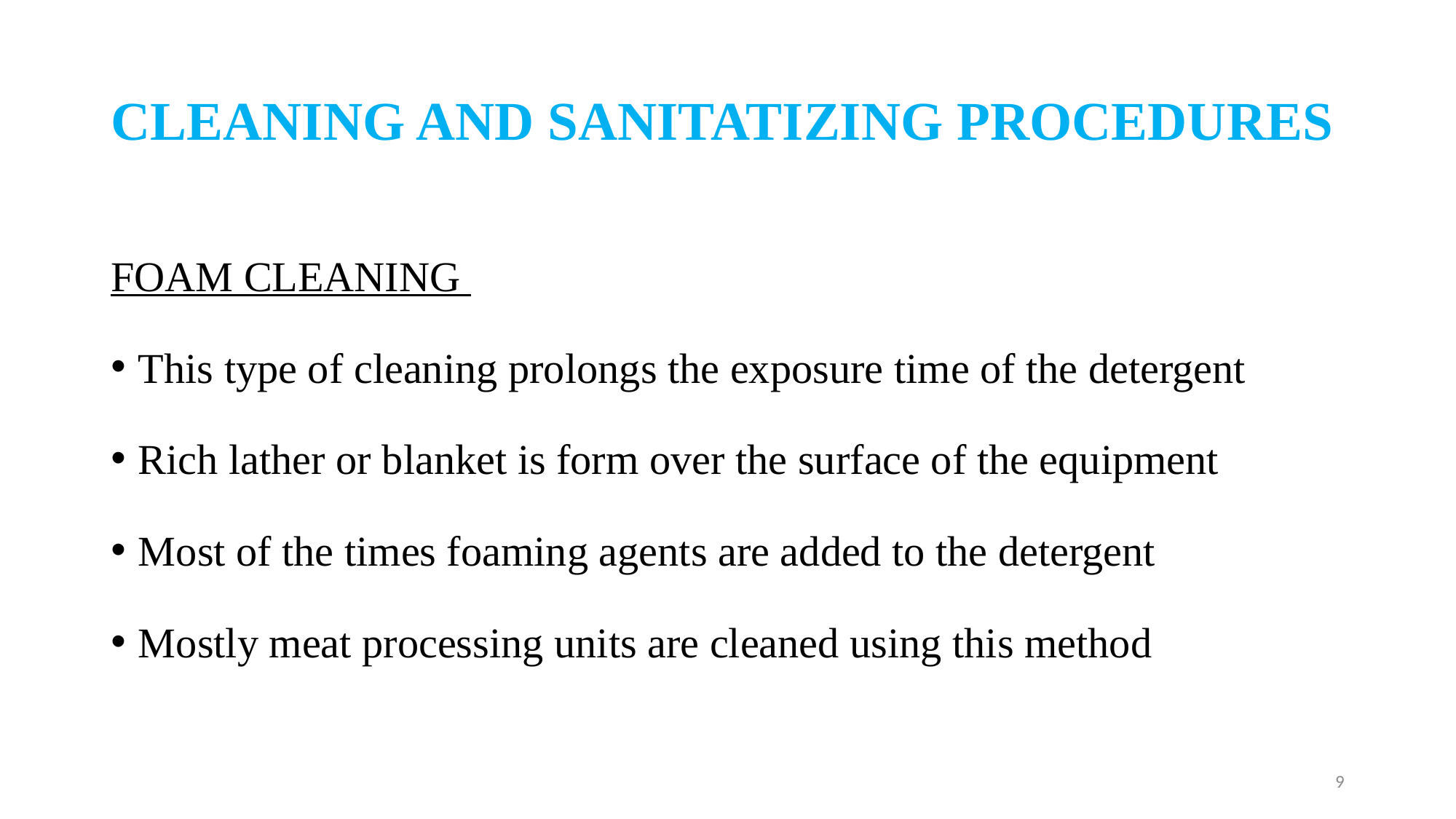

# CLEANING AND SANITATIZING PROCEDURES
FOAM CLEANING
This type of cleaning prolongs the exposure time of the detergent
Rich lather or blanket is form over the surface of the equipment
Most of the times foaming agents are added to the detergent
Mostly meat processing units are cleaned using this method

9